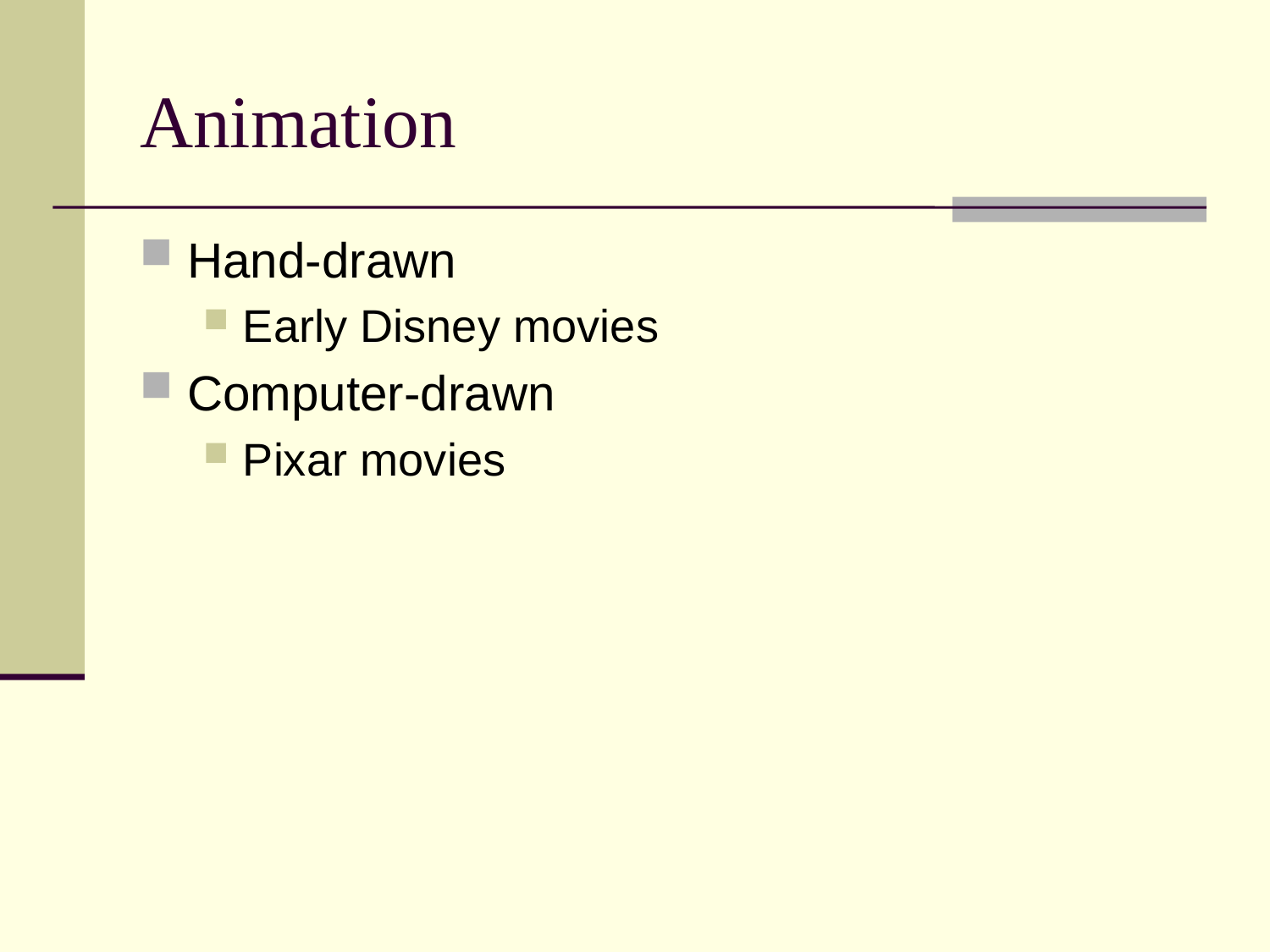

# Animation
Hand-drawn
Early Disney movies
Computer-drawn
Pixar movies